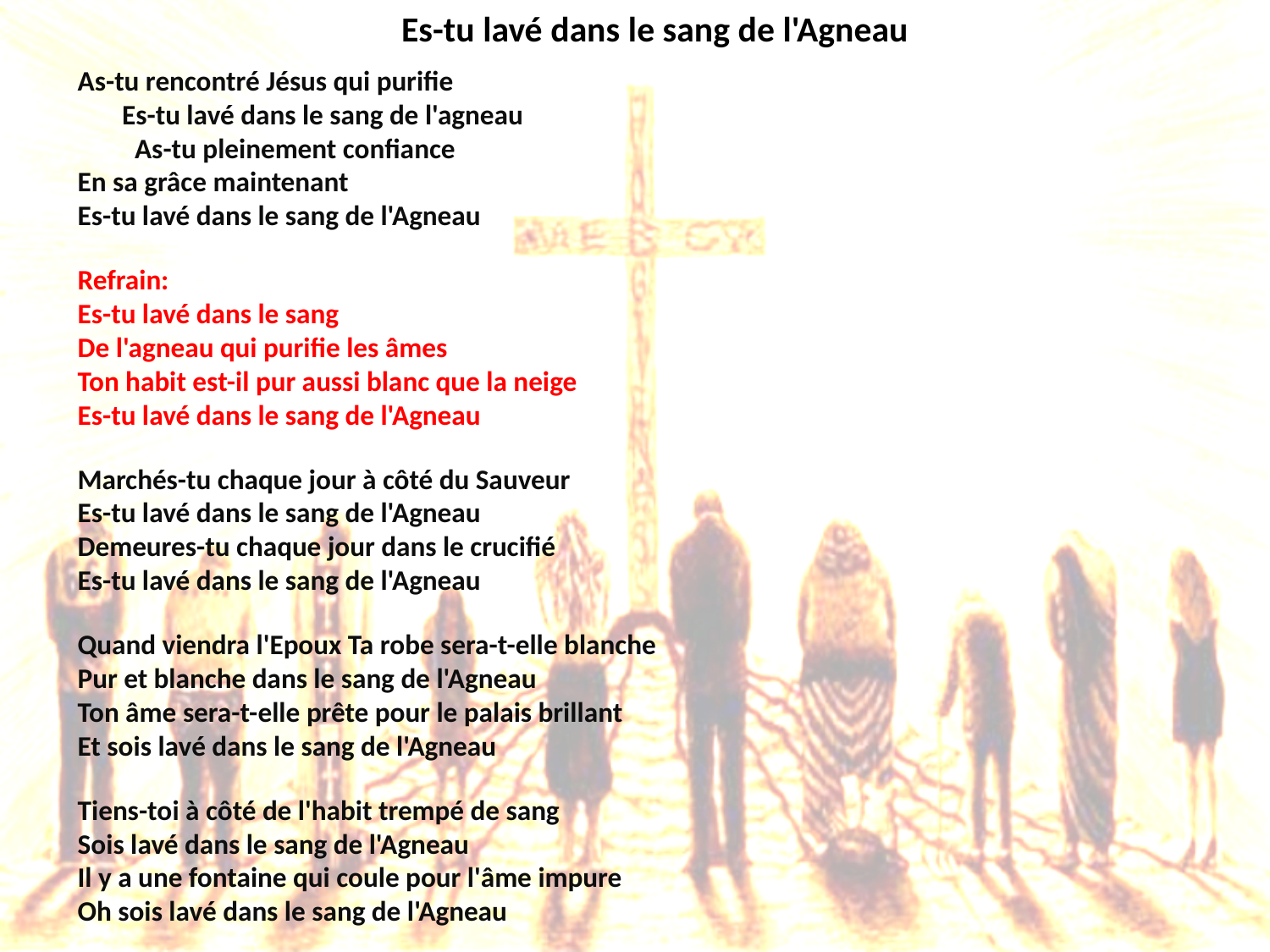

# Es-tu lavé dans le sang de l'Agneau
As-tu rencontré Jésus qui purifie                                          Es-tu lavé dans le sang de l'agneau                                 As-tu pleinement confiance
En sa grâce maintenant
Es-tu lavé dans le sang de l'Agneau

Refrain:
Es-tu lavé dans le sang
De l'agneau qui purifie les âmes
Ton habit est-il pur aussi blanc que la neige
Es-tu lavé dans le sang de l'Agneau

Marchés-tu chaque jour à côté du Sauveur
Es-tu lavé dans le sang de l'Agneau
Demeures-tu chaque jour dans le crucifié
Es-tu lavé dans le sang de l'Agneau

Quand viendra l'Epoux Ta robe sera-t-elle blanche
Pur et blanche dans le sang de l'Agneau
Ton âme sera-t-elle prête pour le palais brillant
Et sois lavé dans le sang de l'Agneau

Tiens-toi à côté de l'habit trempé de sang
Sois lavé dans le sang de l'Agneau
Il y a une fontaine qui coule pour l'âme impure
Oh sois lavé dans le sang de l'Agneau